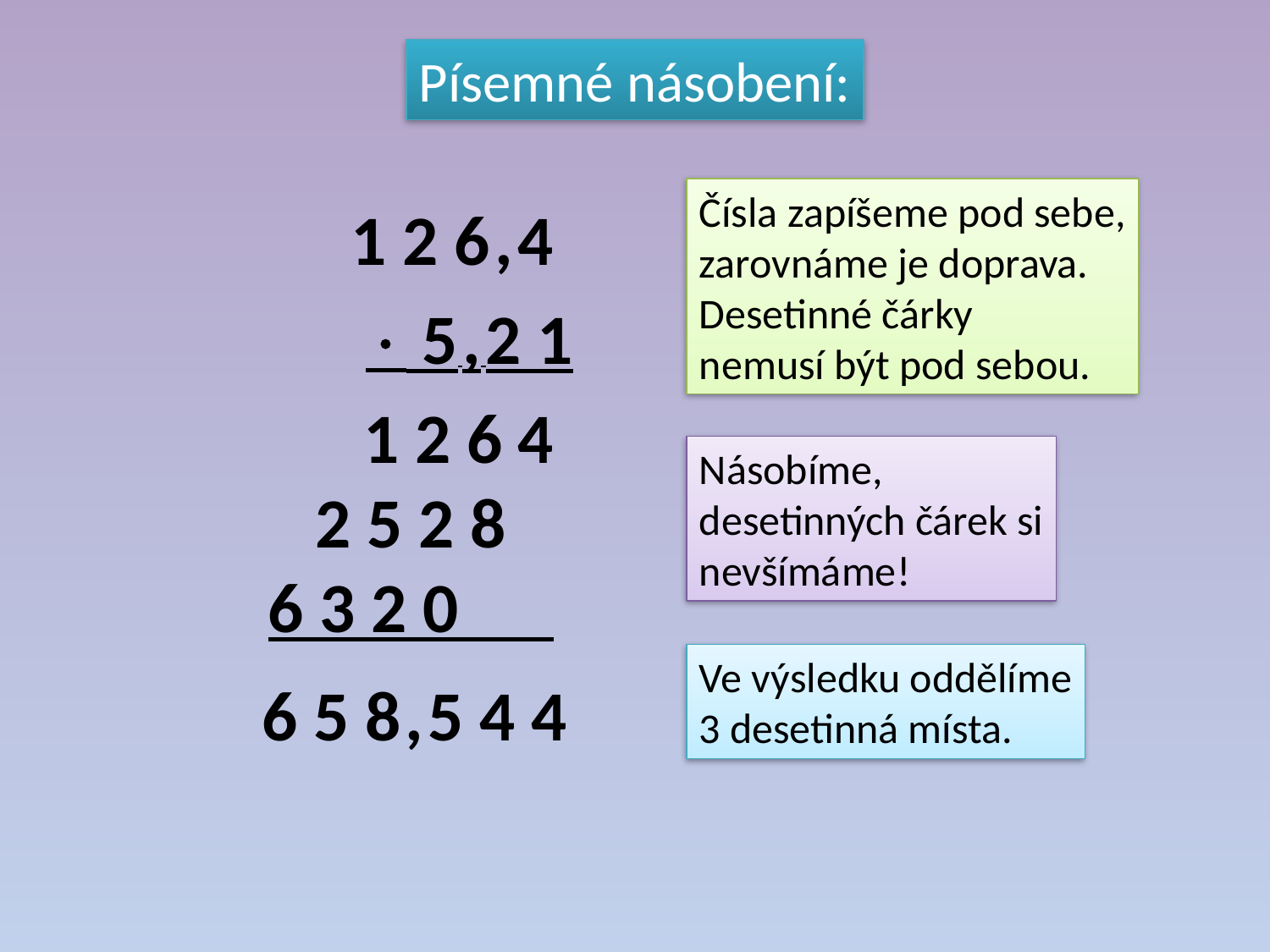

Písemné násobení:
Čísla zapíšeme pod sebe,
zarovnáme je doprava.
Desetinné čárky
nemusí být pod sebou.
1 2 6 , 4
⋅ 5 , 2 1
       1 2 6 4
    2 5 2 8
 6 3 2 0
Násobíme,
desetinných čárek si
nevšímáme!
Ve výsledku oddělíme
3 desetinná místa.
6 5 8 , 5 4 4